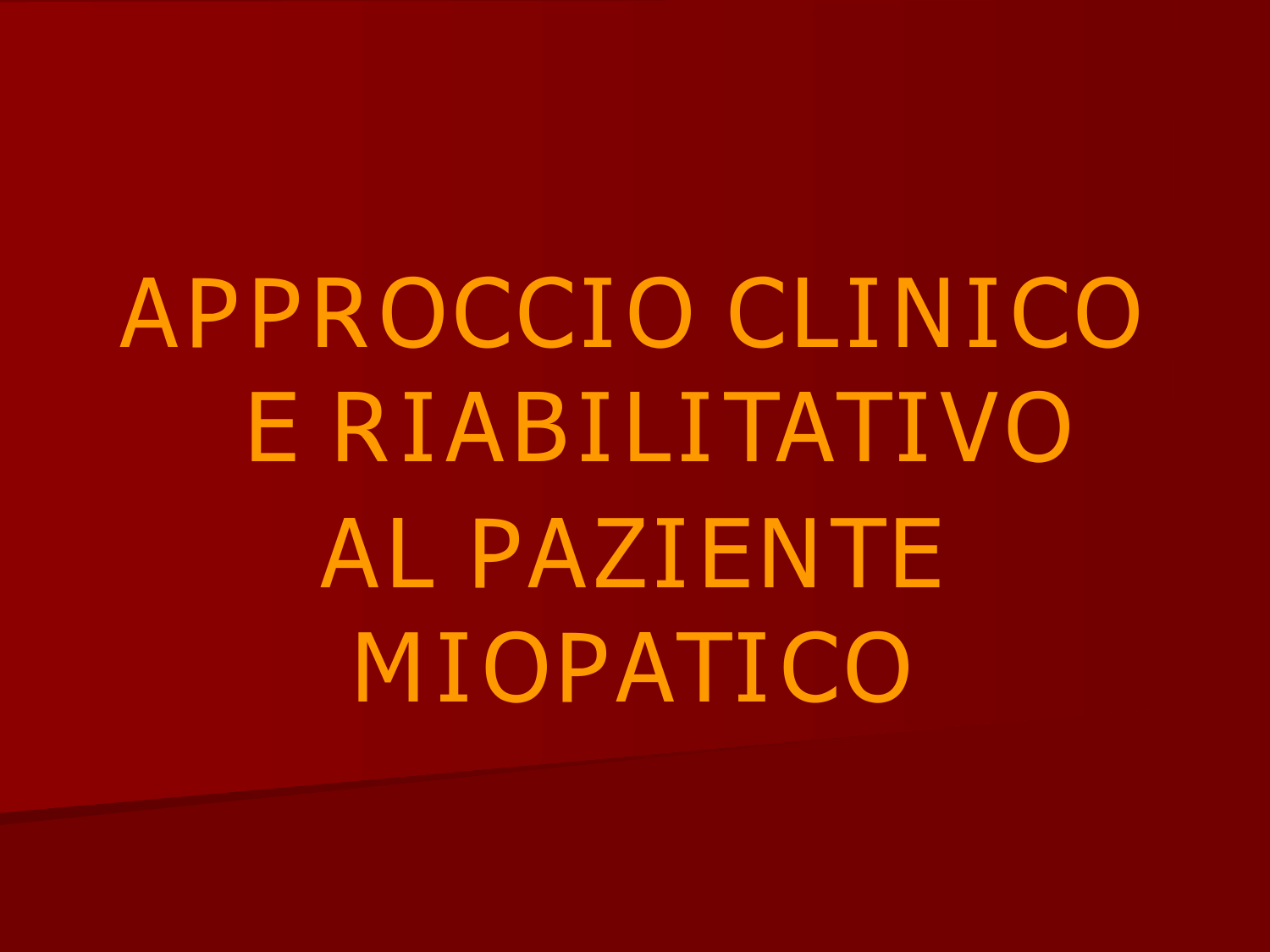

# APPROCCIO CLINICO E RIABILITATIVO
AL PAZIENTE MIOPATICO